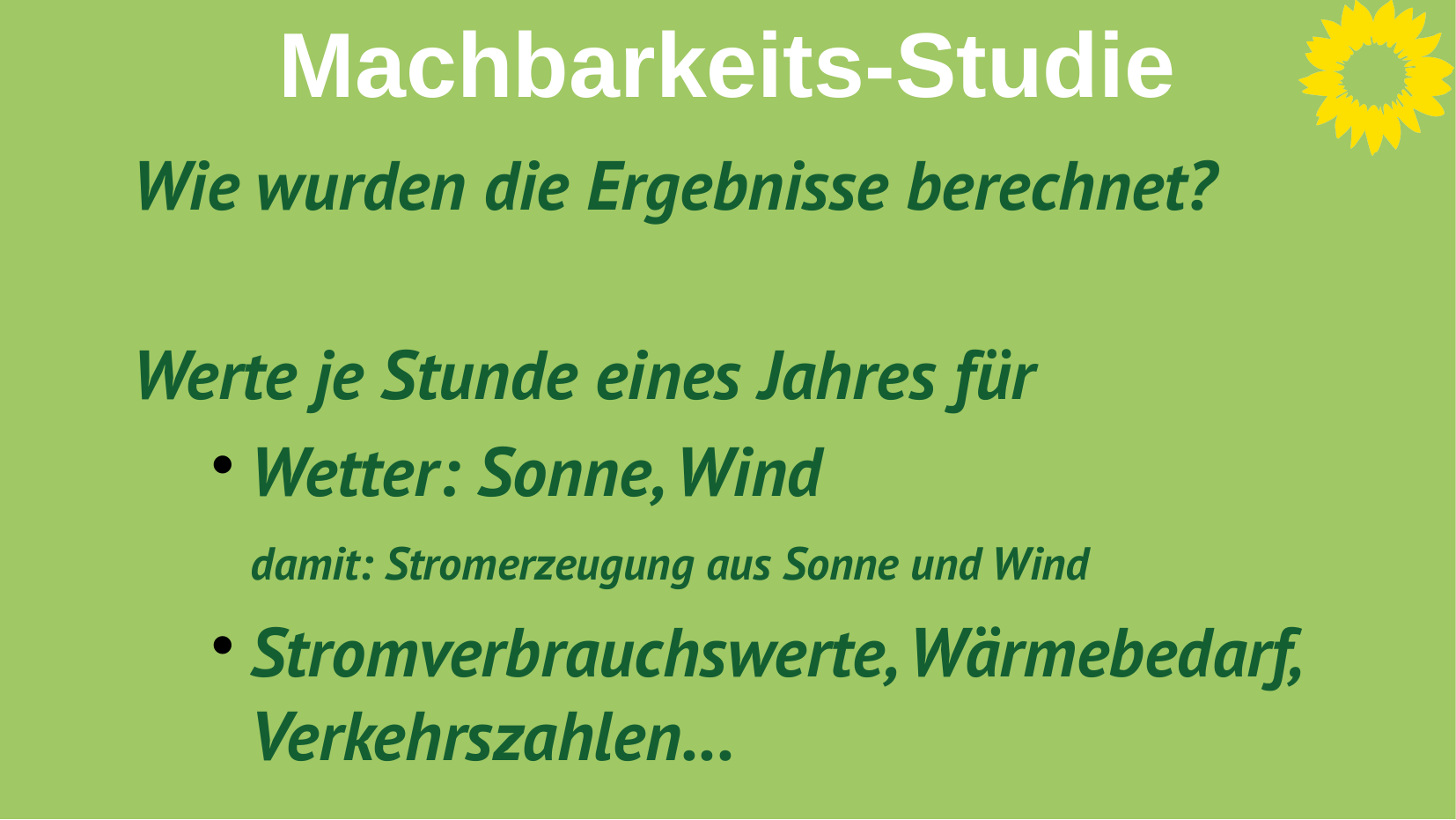

# Machbarkeits-Studie
Wie wurden die Ergebnisse berechnet?
Werte je Stunde eines Jahres für
Wetter: Sonne, Wind
damit: Stromerzeugung aus Sonne und Wind
Stromverbrauchswerte, Wärmebedarf, Verkehrszahlen...